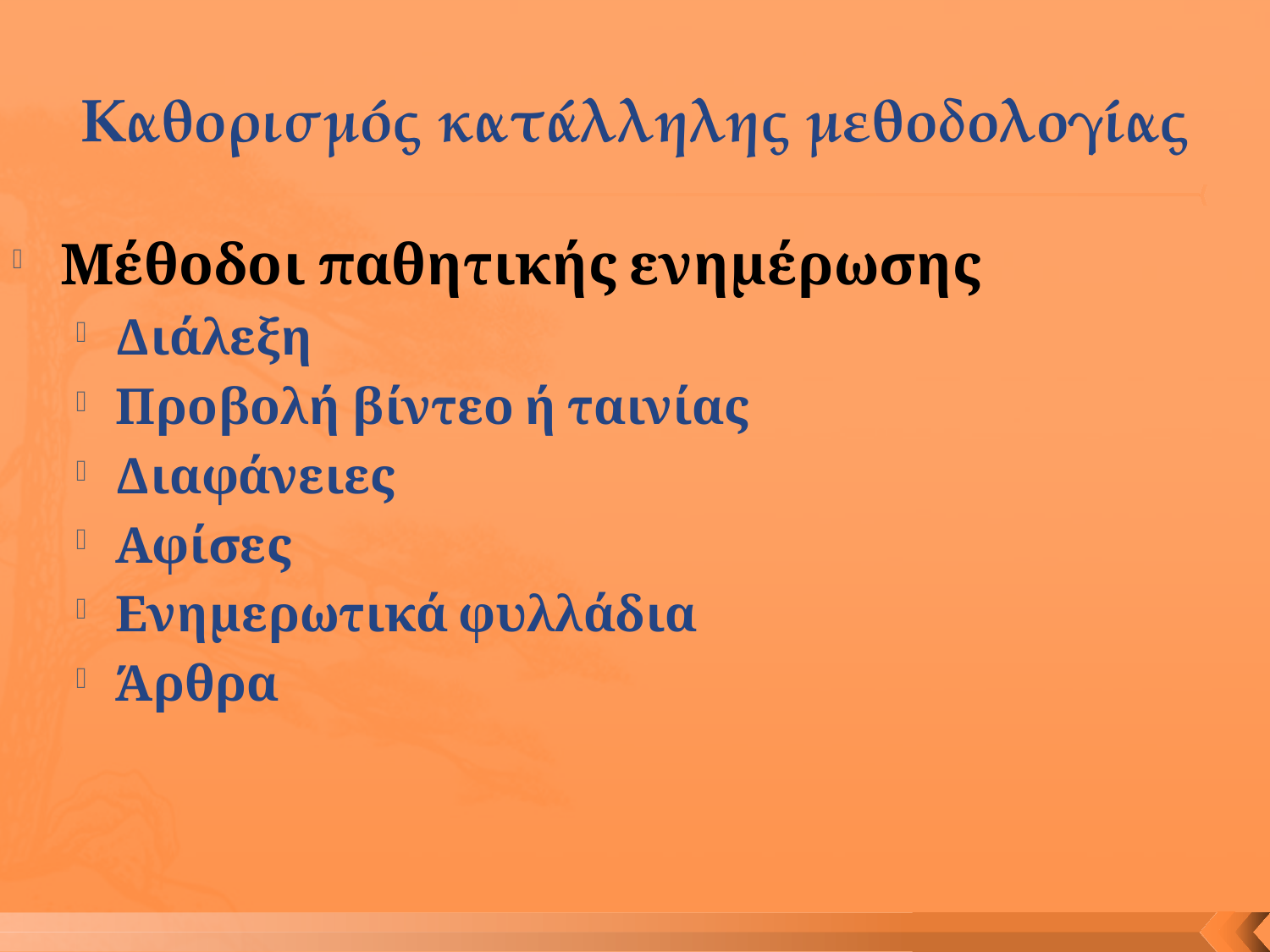

# Καθορισμός κατάλληλης μεθοδολογίας
Μέθοδοι παθητικής ενημέρωσης
Διάλεξη
Προβολή βίντεο ή ταινίας
Διαφάνειες
Αφίσες
Ενημερωτικά φυλλάδια
Άρθρα